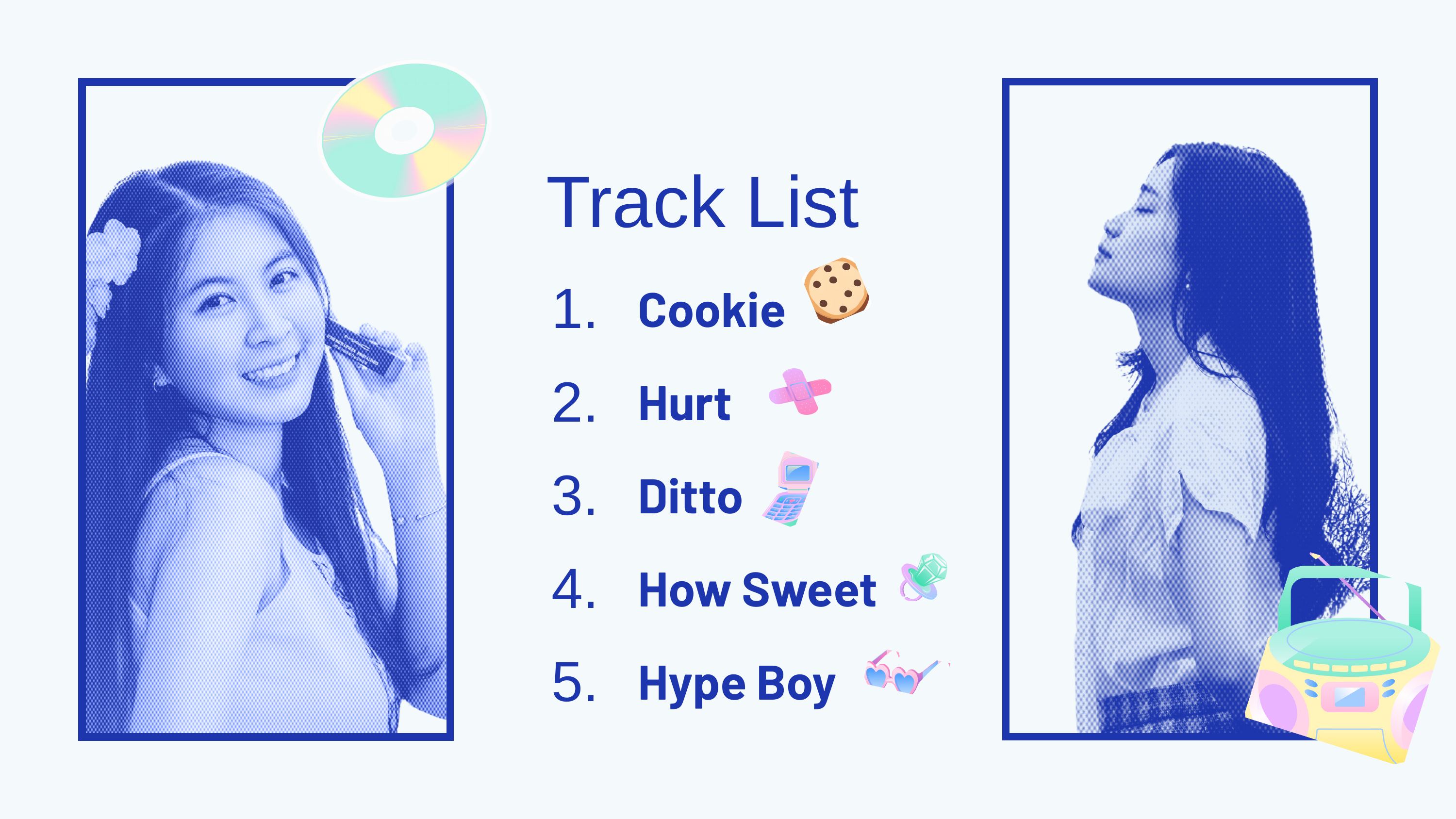

Track List
1.
Cookie

2.
Hurt

3.
Ditto

4.
How Sweet

5.
Hype Boy